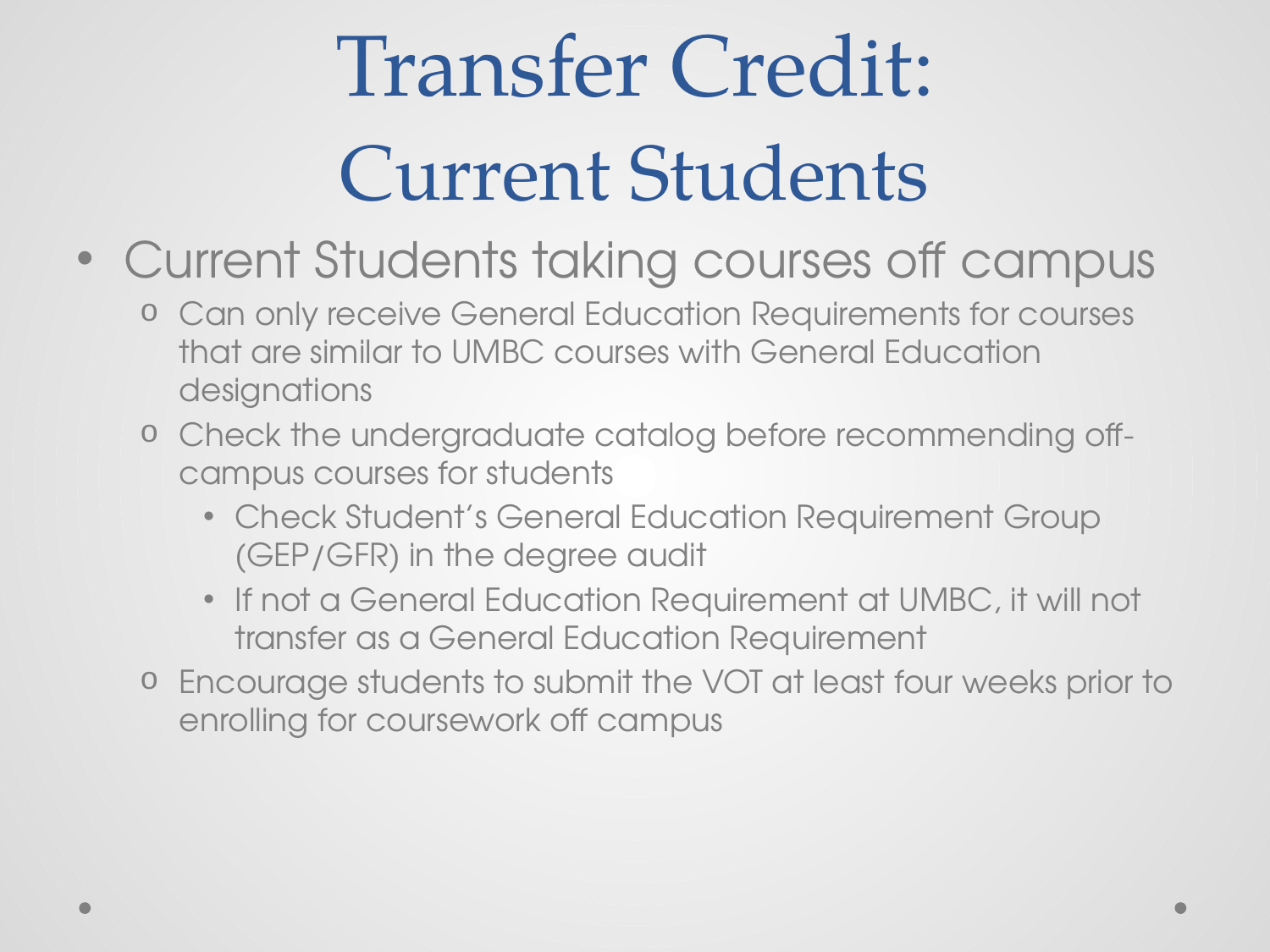

# Transfer Credit: Current Students
Current Students taking courses off campus
Can only receive General Education Requirements for courses that are similar to UMBC courses with General Education designations
Check the undergraduate catalog before recommending off-campus courses for students
Check Student’s General Education Requirement Group (GEP/GFR) in the degree audit
If not a General Education Requirement at UMBC, it will not transfer as a General Education Requirement
Encourage students to submit the VOT at least four weeks prior to enrolling for coursework off campus